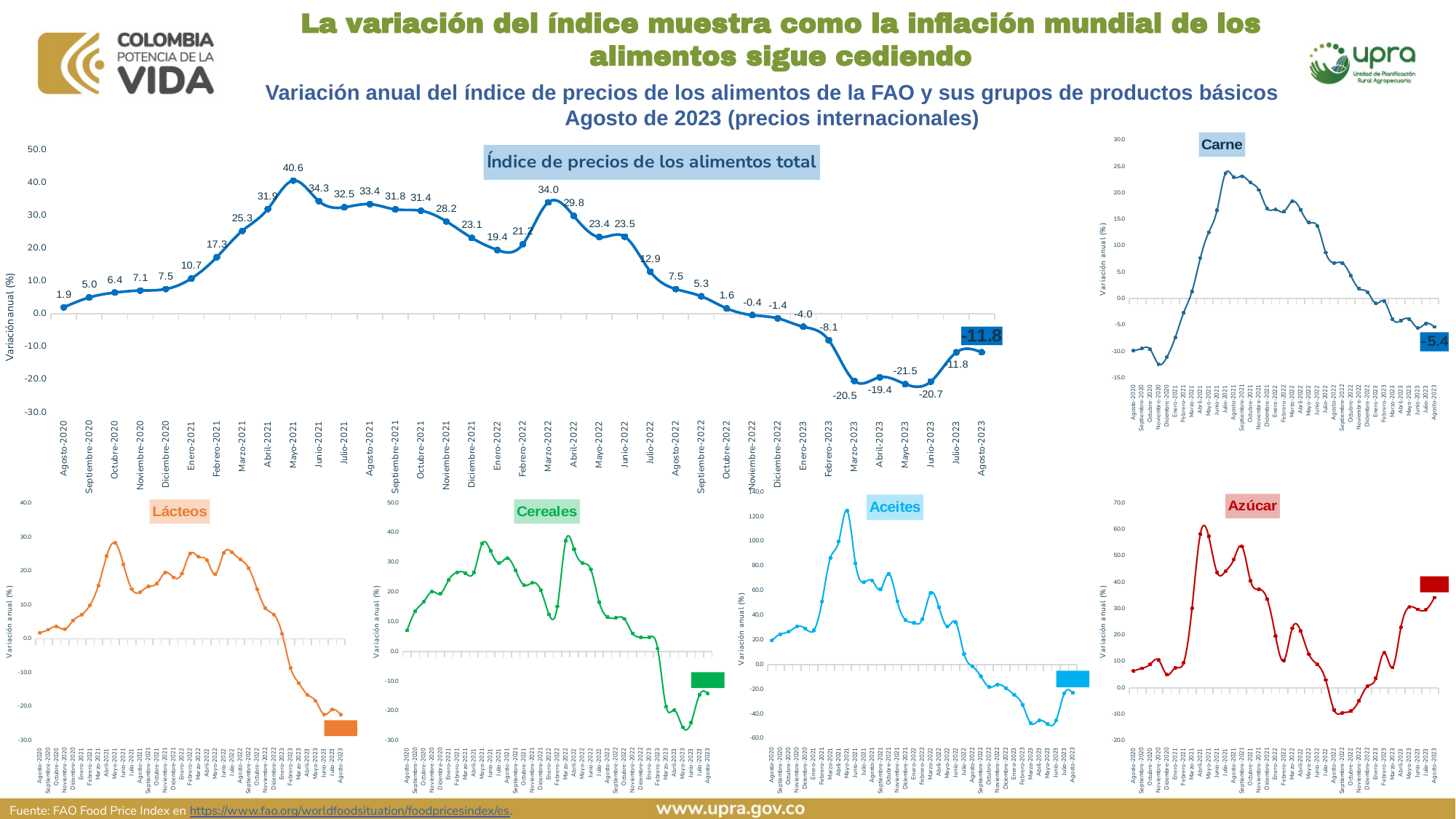

La variación del índice muestra como la inflación mundial de los alimentos sigue cediendo
Variación anual del índice de precios de los alimentos de la FAO y sus grupos de productos básicos
Agosto de 2023 (precios internacionales)

### Chart: Carne

| Category |  |
|---|---|
| Agosto-2020 | -9.847357859572554 |
| Septiembre-2020 | -9.446636901839327 |
| Octubre-2020 | -9.618619325581264 |
| Noviembre-2020 | -12.399001106841283 |
| Diciembre-2020 | -11.067135296685379 |
| Enero-2021 | -7.382930251024163 |
| Febrero-2021 | -2.6824950688934166 |
| Marzo-2021 | 1.3454182464106594 |
| Abril-2021 | 7.676311079686002 |
| Mayo-2021 | 12.543499356895737 |
| Junio-2021 | 16.737779014726215 |
| Julio-2021 | 23.730832835214485 |
| Agosto-2021 | 23.025148860093125 |
| Septiembre-2021 | 23.18459001512541 |
| Octubre-2021 | 21.992868043256266 |
| Noviembre-2021 | 20.565699351697347 |
| Diciembre-2021 | 17.064391867717887 |
| Enero-2022 | 16.86789802718347 |
| Febrero-2022 | 16.472891552446555 |
| Marzo-2022 | 18.418927437023243 |
| Abril-2022 | 16.82549794709007 |
| Mayo-2022 | 14.423766747349148 |
| Junio-2022 | 13.765319108317044 |
| Julio-2022 | 8.710770761168888 |
| Agosto-2022 | 6.753879810397919 |
| Septiembre-2022 | 6.739345829271784 |
| Octubre-2022 | 4.337440274803072 |
| Noviembre-2022 | 1.8812404792645196 |
| Diciembre-2022 | 1.2376245555336425 |
| Enero-2023 | -0.9101060776049081 |
| Febrero-2023 | -0.49274486654098837 |
| Marzo-2023 | -3.88258047552209 |
| Abril-2023 | -4.156290158055256 |
| Mayo-2023 | -3.8907402349616262 |
| Junio-2023 | -5.530530294642702 |
| Julio-2023 | -4.725635829971523 |
| Agosto-2023 | -5.354595343861206 |

### Chart: Índice de precios de los alimentos total

| Category |  |
|---|---|
| Agosto-2020 | 1.9469448900534303 |
| Septiembre-2020 | 4.9726154081998715 |
| Octubre-2020 | 6.434857496910567 |
| Noviembre-2020 | 7.0567733628971325 |
| Diciembre-2020 | 7.514401097742464 |
| Enero-2021 | 10.740302145059587 |
| Febrero-2021 | 17.251761415564744 |
| Marzo-2021 | 25.270843256920287 |
| Abril-2021 | 31.925204052806748 |
| Mayo-2021 | 40.58819521955982 |
| Junio-2021 | 34.337570765284 |
| Julio-2021 | 32.45739629393697 |
| Agosto-2021 | 33.40653281870598 |
| Septiembre-2021 | 31.810241717685813 |
| Octubre-2021 | 31.415589333941682 |
| Noviembre-2021 | 28.156054055635508 |
| Diciembre-2021 | 23.10772907958001 |
| Enero-2022 | 19.439346316255012 |
| Febrero-2022 | 21.159684560088834 |
| Marzo-2022 | 33.95461578598312 |
| Abril-2022 | 29.793903304387698 |
| Mayo-2022 | 23.357768279251715 |
| Junio-2022 | 23.49228517458195 |
| Julio-2022 | 12.850778252207661 |
| Agosto-2022 | 7.519189832878865 |
| Septiembre-2022 | 5.304282520743413 |
| Octubre-2022 | 1.6168993886396237 |
| Noviembre-2022 | -0.426653517806173 |
| Diciembre-2022 | -1.4185872668742832 |
| Enero-2023 | -3.977018035732044 |
| Febrero-2023 | -8.087366332188992 |
| Marzo-2023 | -20.480079925106267 |
| Abril-2023 | -19.385164272012688 |
| Mayo-2023 | -21.45349287251625 |
| Junio-2023 | -20.705499337777596 |
| Julio-2023 | -11.780020021081157 |
| Agosto-2023 | -11.766401641495477 |

### Chart: Cereales

| Category |  |
|---|---|
| Agosto-2020 | 7.116823682080394 |
| Septiembre-2020 | 13.600167569546784 |
| Octubre-2020 | 16.785639987395967 |
| Noviembre-2020 | 20.168027078022988 |
| Diciembre-2020 | 19.496988978507844 |
| Enero-2021 | 24.15584030111944 |
| Febrero-2021 | 26.68382317621338 |
| Marzo-2021 | 26.406312893102665 |
| Abril-2021 | 26.64744121041369 |
| Mayo-2021 | 36.397424135169445 |
| Junio-2021 | 33.91751601868236 |
| Julio-2021 | 29.795862845305123 |
| Agosto-2021 | 31.416360284228716 |
| Septiembre-2021 | 27.327088111840396 |
| Octubre-2021 | 22.352400460373218 |
| Noviembre-2021 | 23.163028395557305 |
| Diciembre-2021 | 20.714103279301654 |
| Enero-2022 | 12.509634998380562 |
| Febrero-2022 | 15.165691522678415 |
| Marzo-2022 | 37.30410408652361 |
| Abril-2022 | 34.44853578055702 |
| Mayo-2022 | 29.788134564502855 |
| Junio-2022 | 27.642274586615784 |
| Julio-2022 | 16.632374638078346 |
| Agosto-2022 | 11.647734419044184 |
| Septiembre-2022 | 11.350841525675534 |
| Octubre-2022 | 11.038789001647558 |
| Noviembre-2022 | 6.125270487508303 |
| Diciembre-2022 | 4.810866213022663 |
| Enero-2023 | 4.866434015096473 |
| Febrero-2023 | 0.989510294082919 |
| Marzo-2023 | -18.560350669360062 |
| Abril-2023 | -19.763893056962416 |
| Mayo-2023 | -25.501008723299265 |
| Junio-2023 | -23.887779578138606 |
| Julio-2023 | -14.530167176138477 |
| Agosto-2023 | -14.138683816641304 |

### Chart: Azúcar

| Category |  |
|---|---|
| Agosto-2020 | 6.381715016720008 |
| Septiembre-2020 | 7.412671513693752 |
| Octubre-2020 | 8.922011423395332 |
| Noviembre-2020 | 10.528989282524591 |
| Diciembre-2020 | 4.991865824844126 |
| Enero-2021 | 7.5610539845758495 |
| Febrero-2021 | 9.541855586384258 |
| Marzo-2021 | 30.094554346461564 |
| Abril-2021 | 58.25831428704694 |
| Mayo-2021 | 57.415853324819864 |
| Junio-2021 | 43.75640462596979 |
| Julio-2021 | 44.12469831053903 |
| Agosto-2021 | 48.64518430911332 |
| Septiembre-2021 | 53.480584253651614 |
| Octubre-2021 | 40.55572949774981 |
| Noviembre-2021 | 37.31010390253152 |
| Diciembre-2021 | 33.61417780360256 |
| Enero-2022 | 19.65635416177645 |
| Febrero-2022 | 10.33854327546797 |
| Marzo-2022 | 22.574960841351512 |
| Abril-2022 | 21.55972766659788 |
| Mayo-2022 | 12.72305848577038 |
| Junio-2022 | 8.867303775654122 |
| Julio-2022 | 3.0026472008754865 |
| Agosto-2022 | -8.352306624621022 |
| Septiembre-2022 | -9.500487442551403 |
| Octubre-2022 | -8.806276761626606 |
| Noviembre-2022 | -4.819192510239873 |
| Diciembre-2022 | 0.6388552376810566 |
| Enero-2023 | 3.65662272441935 |
| Febrero-2023 | 13.244310069706899 |
| Marzo-2023 | 7.7014353193528535 |
| Abril-2023 | 22.917783256511925 |
| Mayo-2023 | 30.588592658363865 |
| Junio-2023 | 29.73329495850723 |
| Julio-2023 | 29.641038364106464 |
| Agosto-2023 | 34.14438111939211 |

### Chart: Lácteos

| Category |  |
|---|---|
| Agosto-2020 | 1.7954132648412298 |
| Septiembre-2020 | 2.689846638250742 |
| Octubre-2020 | 3.6299378300797827 |
| Noviembre-2020 | 2.8582742689906837 |
| Diciembre-2020 | 5.449653830288497 |
| Enero-2021 | 7.127876518391332 |
| Febrero-2021 | 9.939228031144978 |
| Marzo-2021 | 15.695945706590607 |
| Abril-2021 | 24.386933686950925 |
| Mayo-2021 | 28.282488536926735 |
| Junio-2021 | 21.94689214707755 |
| Julio-2021 | 14.679833840501047 |
| Agosto-2021 | 13.771619782637032 |
| Septiembre-2021 | 15.454577554763802 |
| Octubre-2021 | 16.251709931709172 |
| Noviembre-2021 | 19.55156020007726 |
| Diciembre-2021 | 18.113411063227858 |
| Enero-2022 | 19.223836427434676 |
| Febrero-2022 | 25.165207262371084 |
| Marzo-2022 | 24.15412334692111 |
| Abril-2022 | 23.159572866869667 |
| Mayo-2022 | 19.02615640593646 |
| Junio-2022 | 25.241742894502167 |
| Julio-2022 | 25.4741308435092 |
| Agosto-2022 | 23.407340450964355 |
| Septiembre-2022 | 20.79252493181542 |
| Octubre-2022 | 14.649388586881031 |
| Noviembre-2022 | 9.048290927046068 |
| Diciembre-2022 | 7.139148236599155 |
| Enero-2023 | 1.4330061534332685 |
| Febrero-2023 | -8.605275325916622 |
| Marzo-2023 | -13.059034320486873 |
| Abril-2023 | -16.446924030484496 |
| Mayo-2023 | -18.314308251562508 |
| Junio-2023 | -22.278885614581867 |
| Julio-2023 | -20.8566544968089 |
| Agosto-2023 | -22.360423325450967 |

### Chart: Aceites

| Category |  |
|---|---|
| Agosto-2020 | 19.509067760560825 |
| Septiembre-2020 | 24.685250236282968 |
| Octubre-2020 | 26.561930173318444 |
| Noviembre-2020 | 30.848604694024914 |
| Diciembre-2020 | 29.26214860955656 |
| Enero-2021 | 27.72124672301841 |
| Febrero-2021 | 51.1608666882793 |
| Marzo-2021 | 86.48207755172172 |
| Abril-2021 | 99.79822627063729 |
| Mayo-2021 | 124.86623214551801 |
| Junio-2021 | 82.05042769554211 |
| Julio-2021 | 66.8399522820327 |
| Agosto-2021 | 68.04379364001426 |
| Septiembre-2021 | 61.16324737110173 |
| Octubre-2021 | 73.63742648505564 |
| Noviembre-2021 | 51.39454910806958 |
| Diciembre-2021 | 36.05665049190344 |
| Enero-2022 | 33.88447162754244 |
| Febrero-2022 | 36.79254089200023 |
| Marzo-2022 | 58.084176308847645 |
| Abril-2022 | 46.45156120997916 |
| Mayo-2022 | 31.08774763309964 |
| Junio-2022 | 34.31917396706467 |
| Julio-2022 | 8.56931198297552 |
| Agosto-2022 | -1.530640189147931 |
| Septiembre-2022 | -9.490417755073992 |
| Octubre-2022 | -18.152433037453108 |
| Noviembre-2022 | -16.17297458411045 |
| Diciembre-2022 | -18.993898910777645 |
| Enero-2023 | -24.481897446577733 |
| Febrero-2023 | -32.64390615785118 |
| Marzo-2023 | -47.6686681255596 |
| Abril-2023 | -45.257830962806736 |
| Mayo-2023 | -48.22807933114144 |
| Junio-2023 | -45.32939996768739 |
| Julio-2023 | -23.10999921509452 |
| Agosto-2023 | -22.96159591228087 |
Fuente: FAO Food Price Index en https://www.fao.org/worldfoodsituation/foodpricesindex/es.